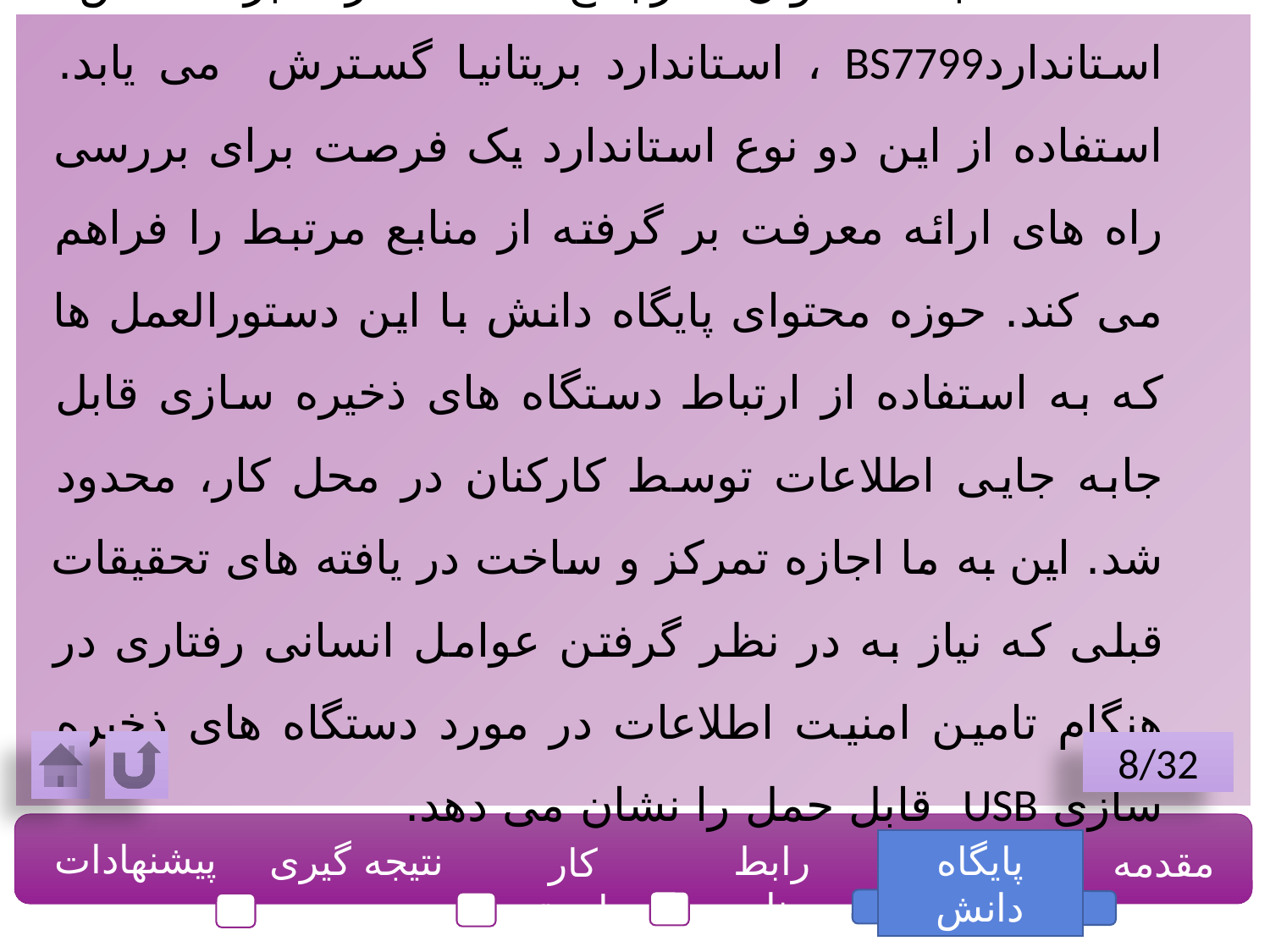

UCISA  به عنوان مرجع استاندارد بر اساس استانداردBS7799 ، استاندارد بریتانیا گسترش  می یابد. استفاده از این دو نوع استاندارد یک فرصت برای بررسی راه های ارائه معرفت بر گرفته از منابع مرتبط را فراهم می کند. حوزه محتوای پایگاه دانش با این دستورالعمل ها که به استفاده از ارتباط دستگاه های ذخیره سازی قابل جابه جایی اطلاعات توسط کارکنان در محل کار، محدود شد. این به ما اجازه تمرکز و ساخت در یافته های تحقیقات قبلی که نیاز به در نظر گرفتن عوامل انسانی رفتاری در هنگام تامین امنیت اطلاعات در مورد دستگاه های ذخیره سازی USB  قابل حمل را نشان می دهد.

8/32

پیشنهادات
نتیجه گیری
رابط برنامه
پایگاه دانش
مقدمه
کار وابسته